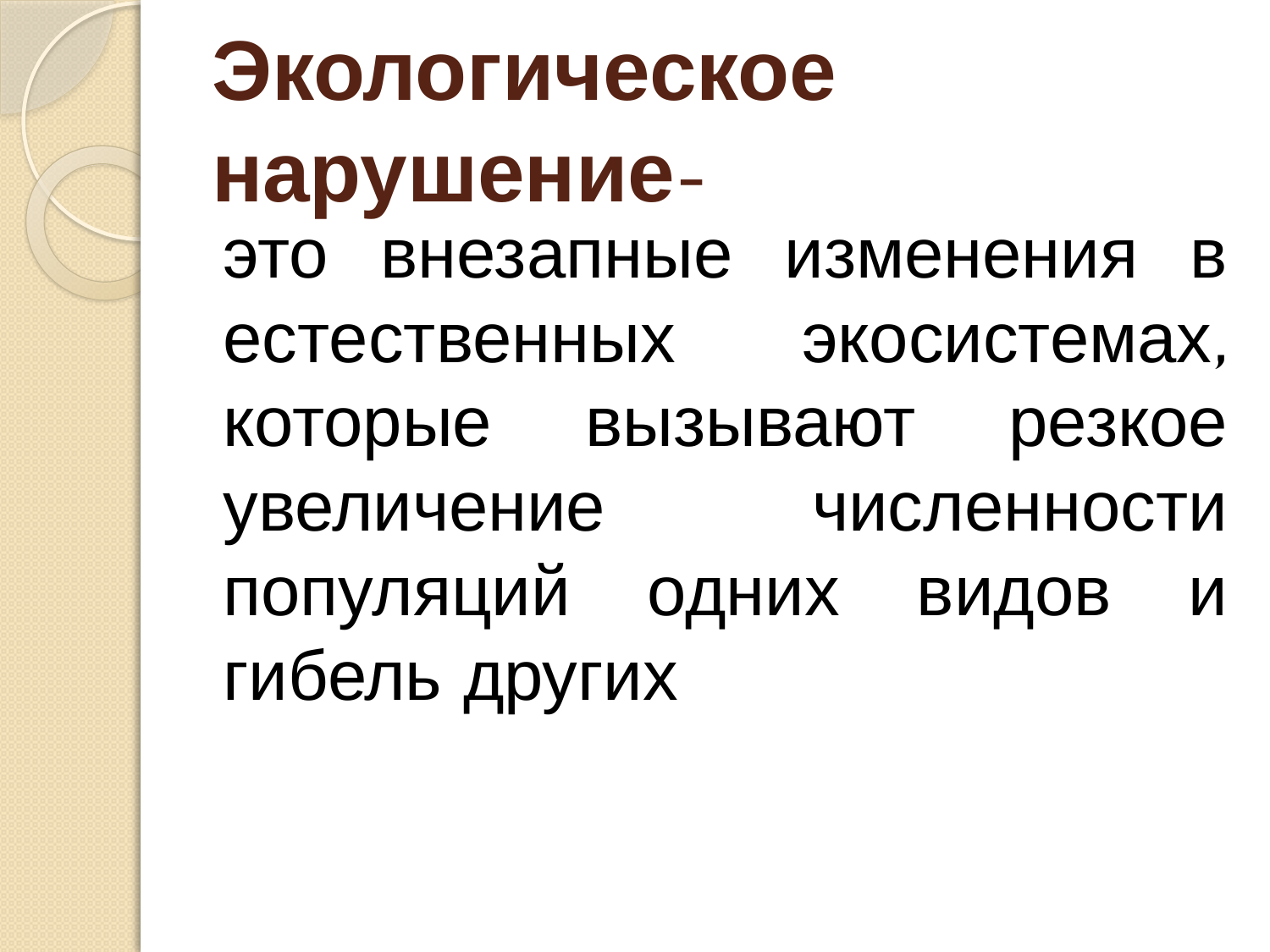

# Экологическое нарушение-
это внезапные изменения в естественных экосистемах, которые вызывают резкое увеличение численности популяций одних видов и гибель других